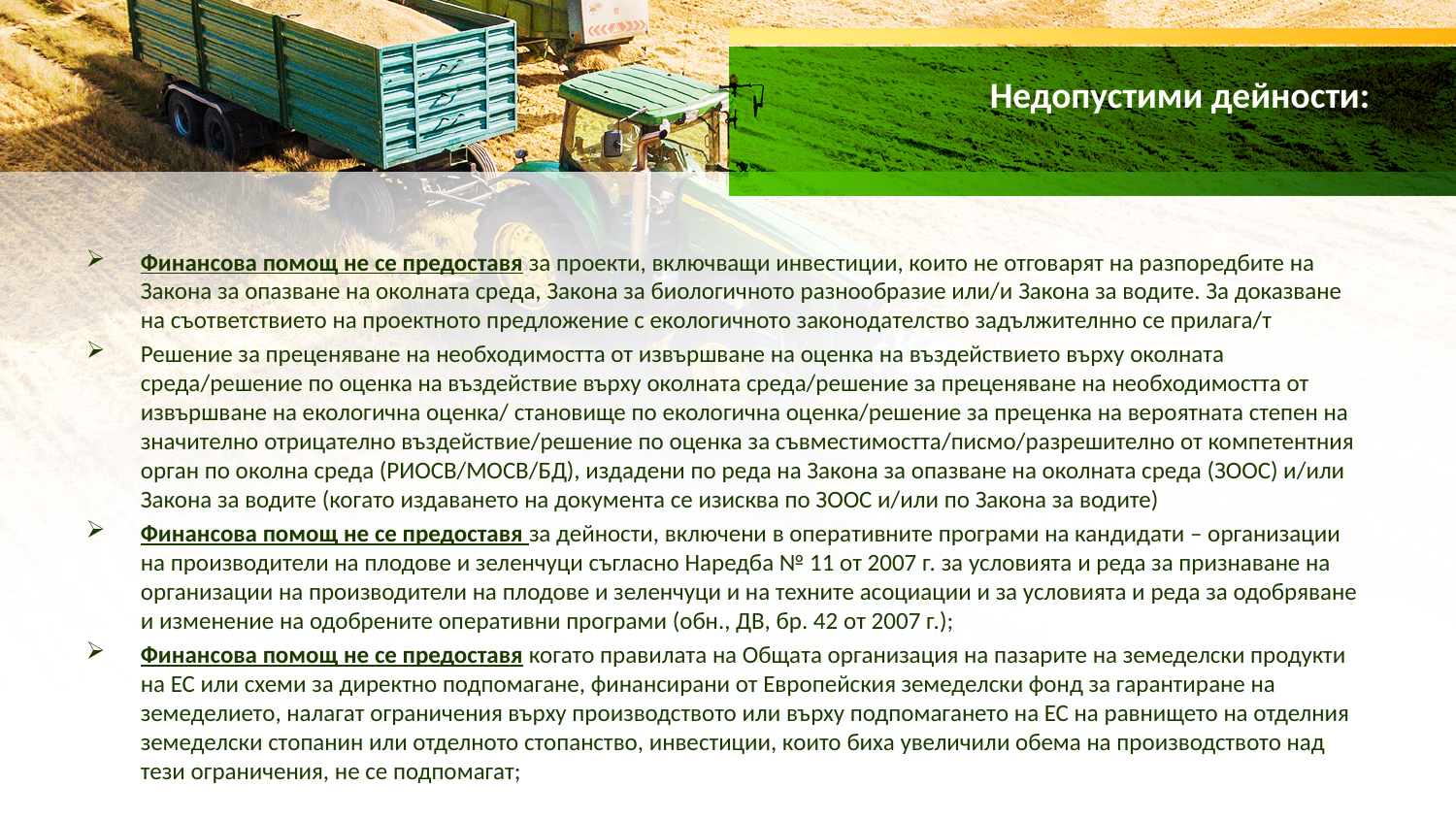

# Недопустими дейности:
Финансова помощ не се предоставя за проекти, включващи инвестиции, които не отговарят на разпоредбите на Закона за опазване на околната среда, Закона за биологичното разнообразие или/и Закона за водите. За доказване на съответствието на проектното предложение с екологичното законодателство задължителнно се прилага/т
Решение за преценяване на необходимостта от извършване на оценка на въздействието върху околната среда/решение по оценка на въздействие върху околната среда/решение за преценяване на необходимостта от извършване на екологична оценка/ становище по екологична оценка/решение за преценка на вероятната степен на значително отрицателно въздействие/решение по оценка за съвместимостта/писмо/разрешително от компетентния орган по околна среда (РИОСВ/МОСВ/БД), издадени по реда на Закона за опазване на околната среда (ЗООС) и/или Закона за водите (когато издаването на документа се изисква по ЗООС и/или по Закона за водите)
Финансова помощ не се предоставя за дейности, включени в оперативните програми на кандидати – организации на производители на плодове и зеленчуци съгласно Наредба № 11 от 2007 г. за условията и реда за признаване на организации на производители на плодове и зеленчуци и на техните асоциации и за условията и реда за одобряване и изменение на одобрените оперативни програми (обн., ДВ, бр. 42 от 2007 г.);
Финансова помощ не се предоставя когато правилата на Общата организация на пазарите на земеделски продукти на ЕС или схеми за директно подпомагане, финансирани от Европейския земеделски фонд за гарантиране на земеделието, налагат ограничения върху производството или върху подпомагането на ЕС на равнището на отделния земеделски стопанин или отделното стопанство, инвестиции, които биха увеличили обема на производството над тези ограничения, не се подпомагат;